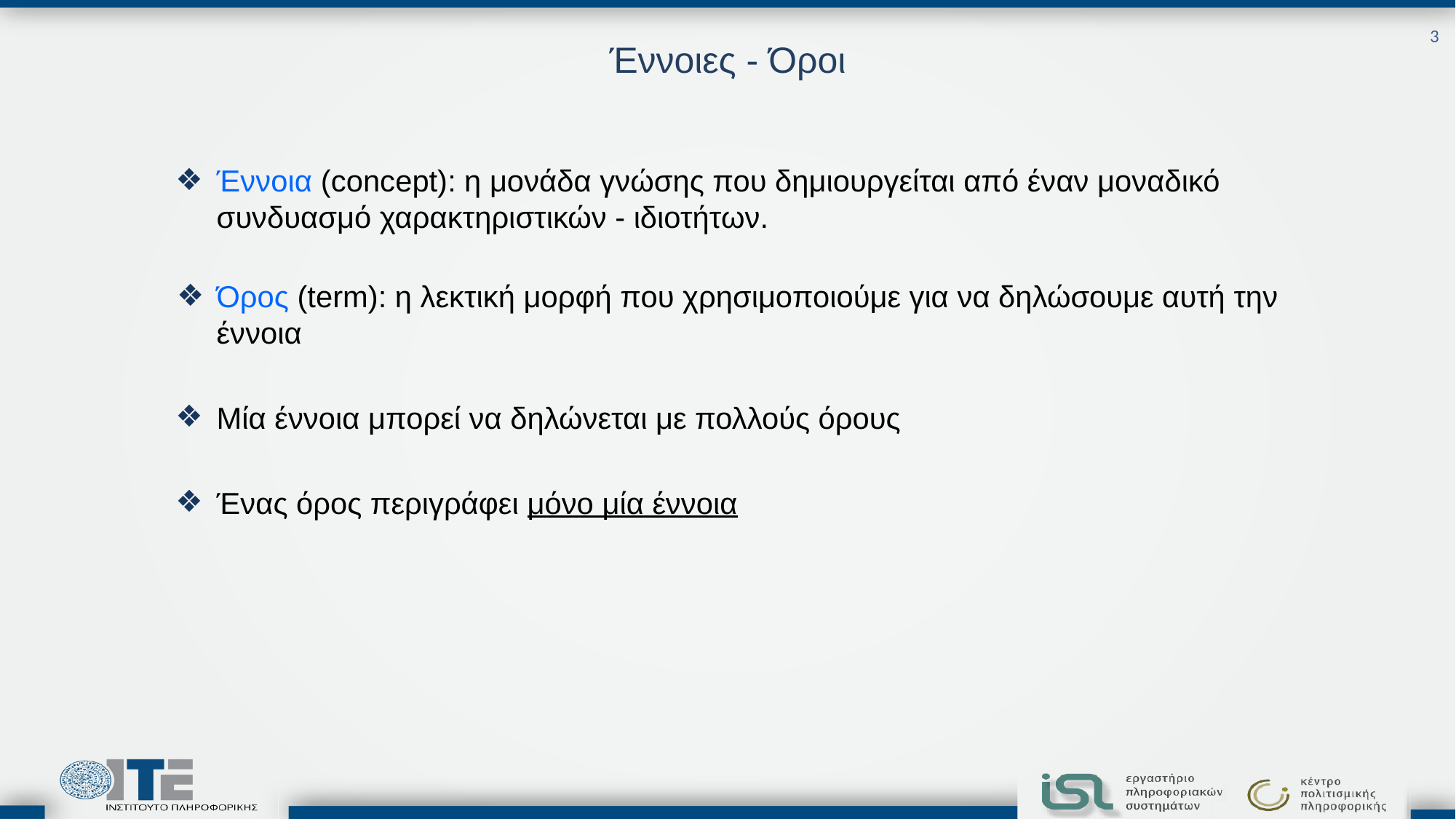

3
# Έννοιες - Όροι
Έννοια (concept): η μονάδα γνώσης που δημιουργείται από έναν μοναδικό συνδυασμό χαρακτηριστικών - ιδιοτήτων.

Όρος (term): η λεκτική μορφή που χρησιμοποιούμε για να δηλώσουμε αυτή την έννοια

Μία έννοια μπορεί να δηλώνεται με πολλούς όρους

Ένας όρος περιγράφει μόνο μία έννοια